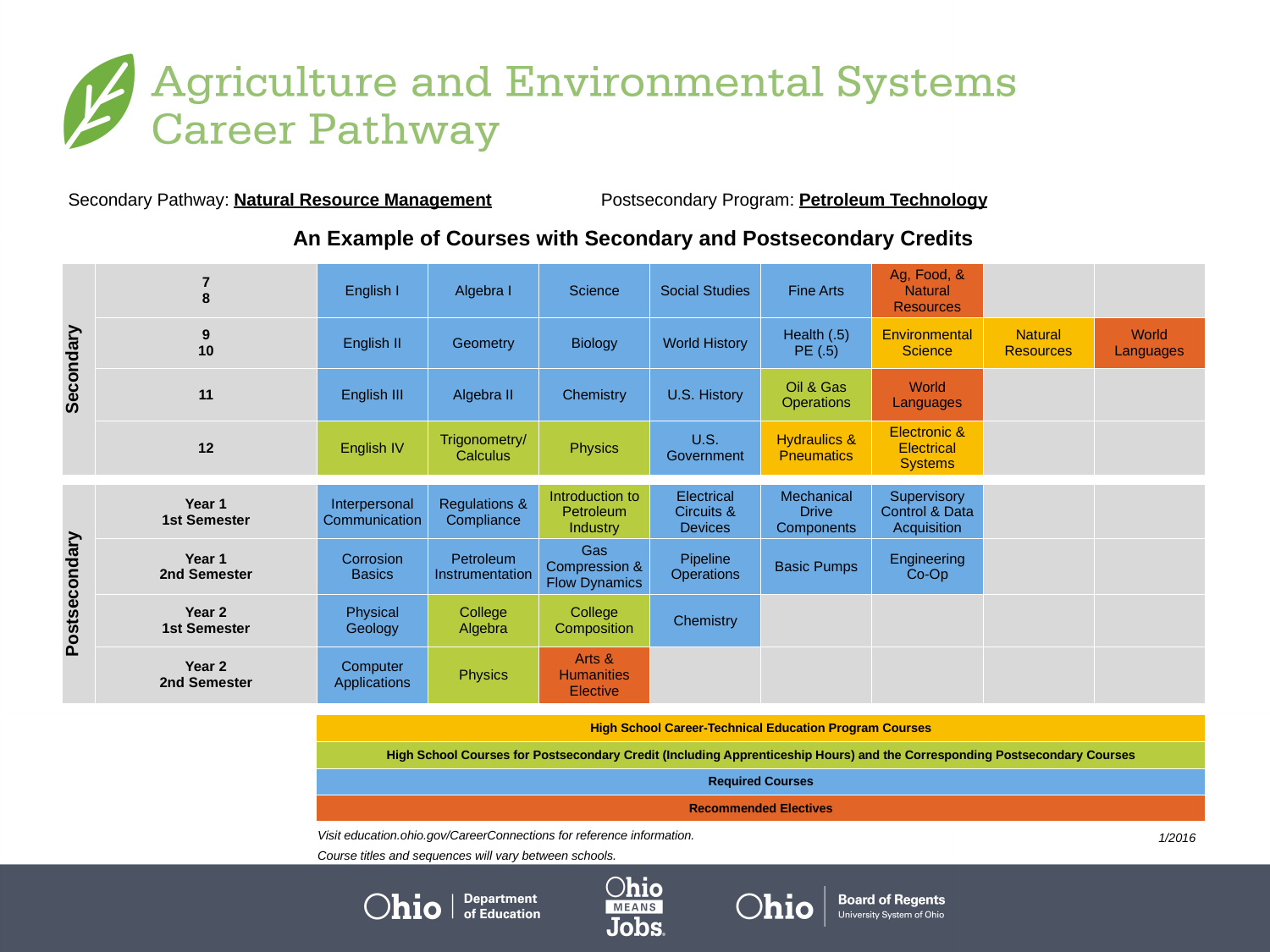

| Secondary Pathway: Natural Resource Management |  |  |  |  | Postsecondary Program: Petroleum Technology |  |  |  |  |  |
| --- | --- | --- | --- | --- | --- | --- | --- | --- | --- | --- |
|  |  |  |  |  |  |  |  |  |  |  |
| An Example of Courses with Secondary and Postsecondary Credits |  |  |  |  |  |  |  |  |  |  |
| Secondary | 7 8 | English I | Algebra I | Science |  | Social Studies | Fine Arts | Ag, Food, & Natural Resources |  |  |
|  | 9 10 | English II | Geometry | Biology |  | World History | Health (.5) PE (.5) | Environmental Science | Natural Resources | World Languages |
|  | 11 | English III | Algebra II | Chemistry |  | U.S. History | Oil & Gas Operations | World Languages |  |  |
|  | 12 | English IV | Trigonometry/ Calculus | Physics |  | U.S. Government | Hydraulics & Pneumatics | Electronic & Electrical Systems |  |  |
|  |  |  |  |  |  |  |  |  |  |  |
| Postsecondary | Year 1 1st Semester | Interpersonal Communication | Regulations & Compliance | Introduction to Petroleum Industry |  | Electrical Circuits & Devices | Mechanical Drive Components | Supervisory Control & Data Acquisition |  |  |
|  | Year 1 2nd Semester | Corrosion Basics | Petroleum Instrumentation | Gas Compression & Flow Dynamics |  | Pipeline Operations | Basic Pumps | Engineering Co-Op |  |  |
|  | Year 2 1st Semester | Physical Geology | College Algebra | College Composition |  | Chemistry |  |  |  |  |
|  | Year 2 2nd Semester | Computer Applications | Physics | Arts & Humanities Elective |  |  |  |  |  |  |
|  |  |  |  |  |  |  |  |  |  |  |
|  |  | High School Career-Technical Education Program Courses |  |  |  |  |  |  |  |  |
|  |  | High School Courses for Postsecondary Credit (Including Apprenticeship Hours) and the Corresponding Postsecondary Courses |  |  |  |  |  |  |  |  |
|  |  | Required Courses |  |  |  |  |  |  |  |  |
|  |  | Recommended Electives |  |  |  |  |  |  |  |  |
Visit education.ohio.gov/CareerConnections for reference information.
Course titles and sequences will vary between schools.
  1/2016